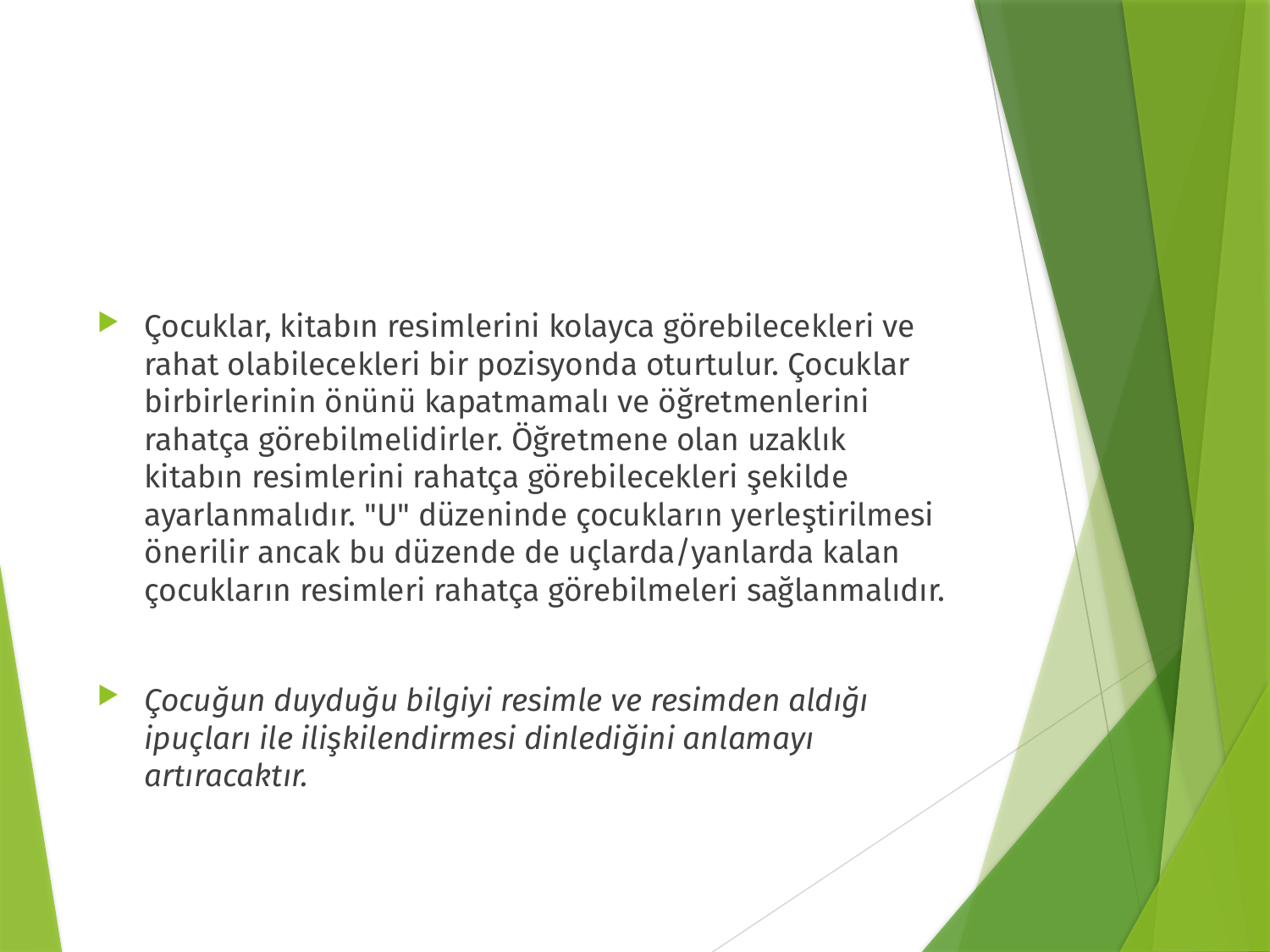

#
Çocuklar, kitabın resimlerini kolayca görebilecekleri ve rahat olabilecekleri bir pozisyonda oturtulur. Çocuklar birbirlerinin önünü kapatmamalı ve öğretmenlerini rahatça görebilmelidirler. Öğretmene olan uzaklık kitabın resimlerini rahatça görebilecekleri şekilde ayarlanmalıdır. "U" düzeninde çocukların yerleştirilmesi önerilir ancak bu düzende de uçlarda/yanlarda kalan çocukların resimleri rahatça görebilmeleri sağlanmalıdır.

Çocuğun duyduğu bilgiyi resimle ve resimden aldığı ipuçları ile ilişkilendirmesi dinlediğini anlamayı artıracaktır.